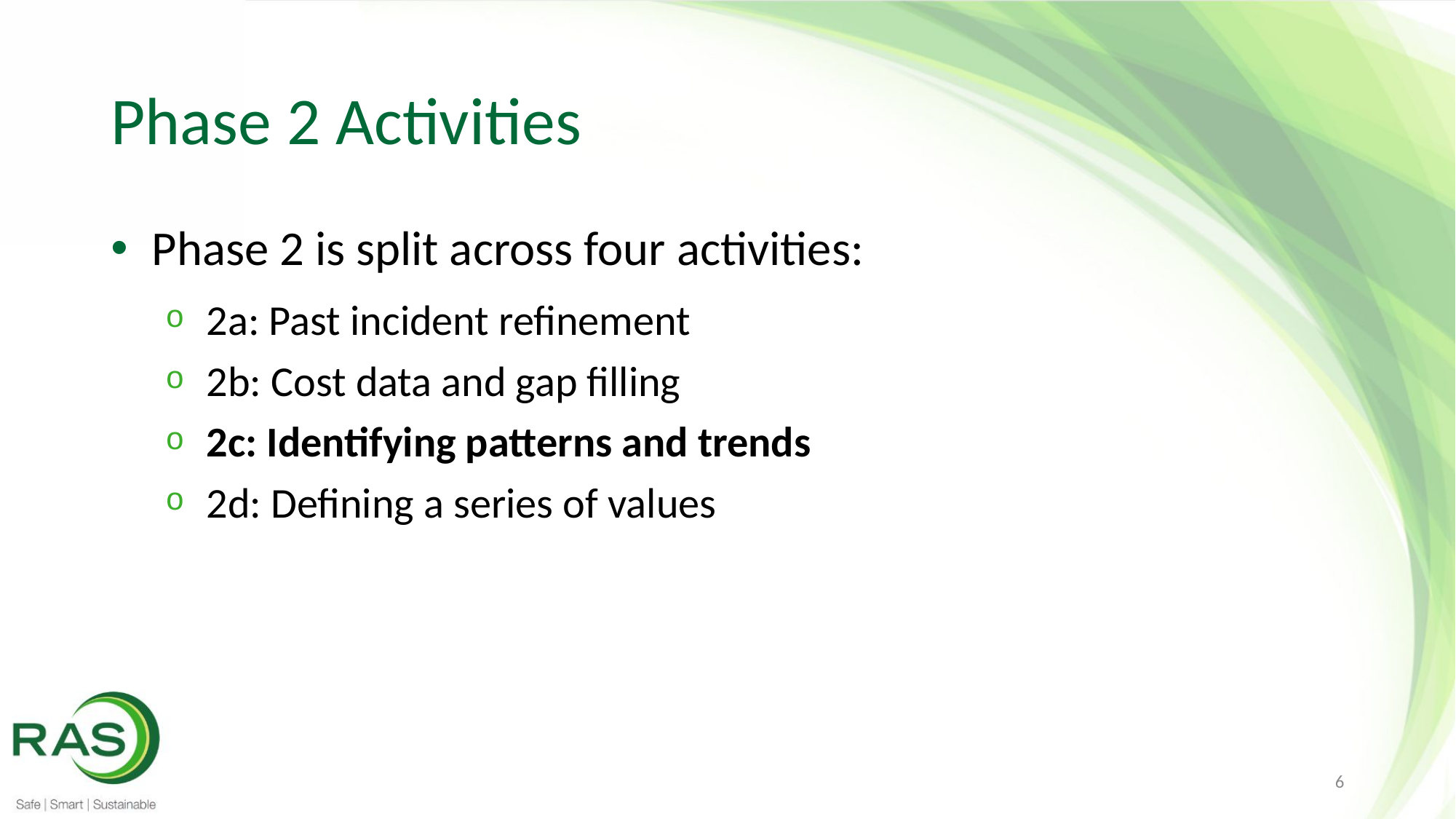

# Phase 2 Activities
Phase 2 is split across four activities:
2a: Past incident refinement
2b: Cost data and gap filling
2c: Identifying patterns and trends
2d: Defining a series of values

6